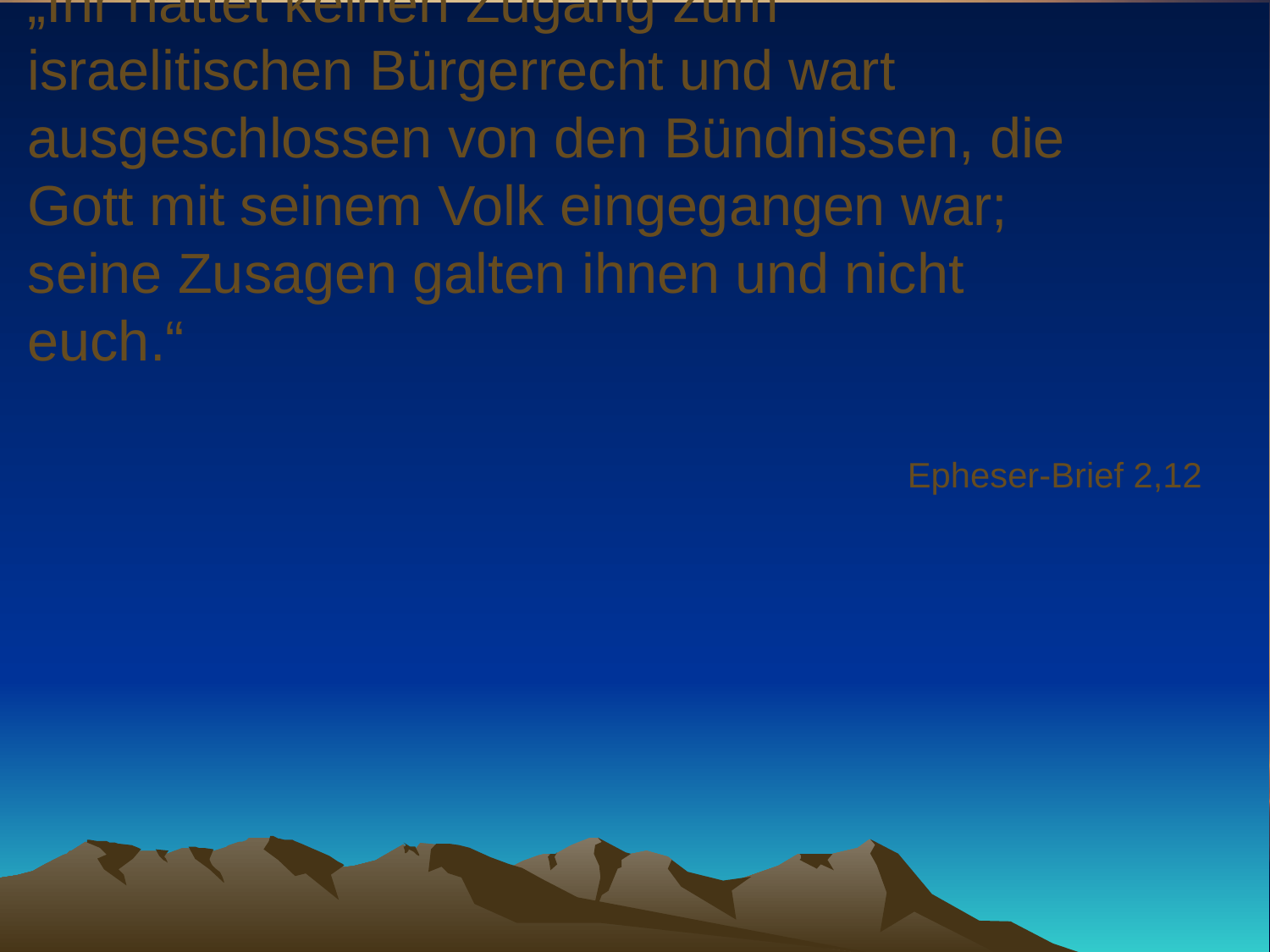

# „Ihr hattet keinen Zugang zum israelitischen Bürgerrecht und wart ausgeschlossen von den Bündnissen, die Gott mit seinem Volk eingegangen war; seine Zusagen galten ihnen und nicht euch.“
Epheser-Brief 2,12